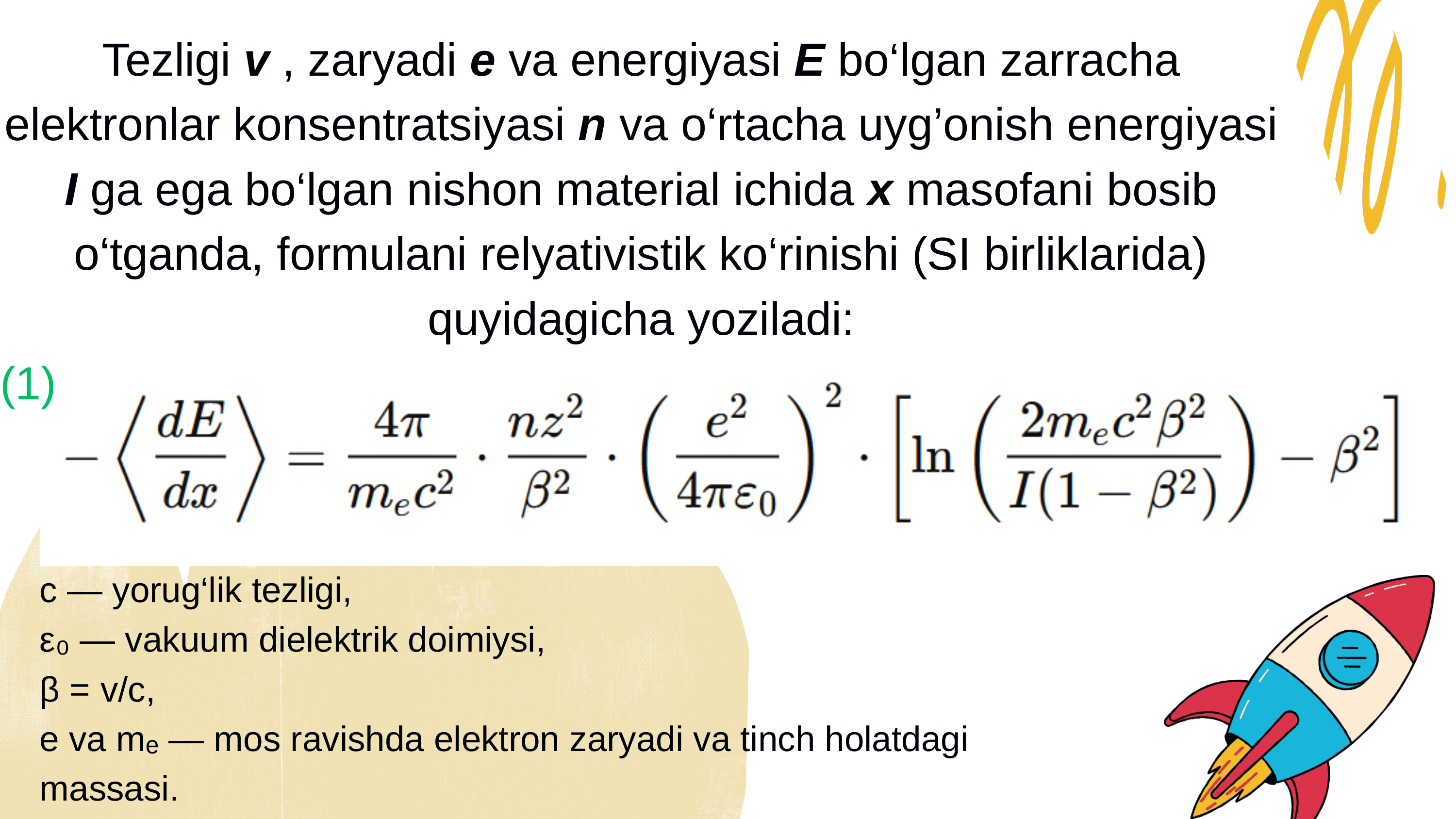

Tezligi v , zaryadi e va energiyasi E bo‘lgan zarracha elektronlar konsentratsiyasi n va o‘rtacha uyg’onish energiyasi I ga ega bo‘lgan nishon material ichida x masofani bosib o‘tganda, formulani relyativistik ko‘rinishi (SI birliklarida) quyidagicha yoziladi:
(1)

c — yorug‘lik tezligi,
ε₀ — vakuum dielektrik doimiysi,
β = v/c,
e va mₑ — mos ravishda elektron zaryadi va tinch holatdagi massasi.